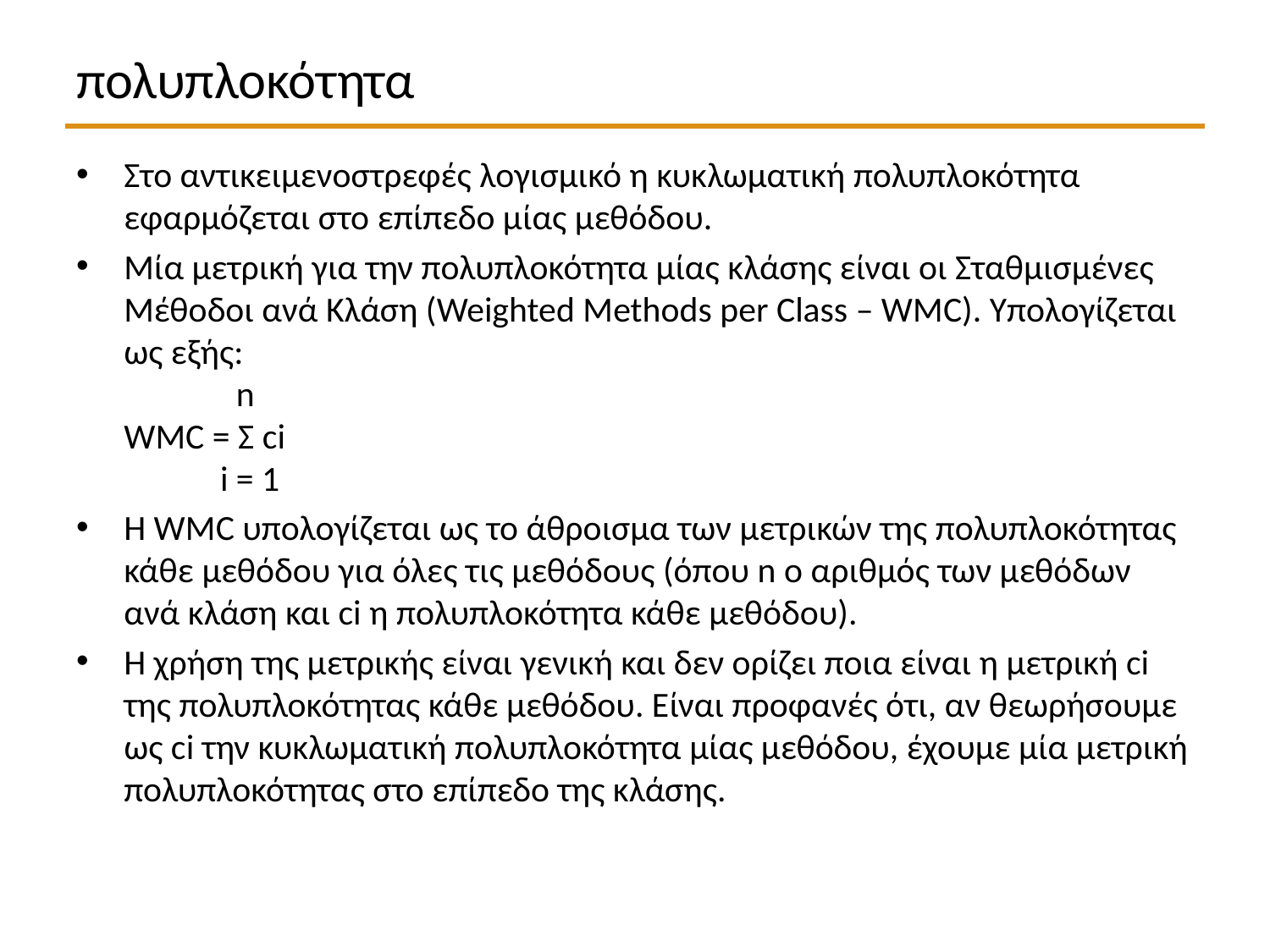

# πολυπλοκότητα
Στο αντικειμενοστρεφές λογισμικό η κυκλωματική πολυπλοκότητα εφαρμόζεται στο επίπεδο μίας μεθόδου.
Μία μετρική για την πολυπλοκότητα μίας κλάσης είναι οι Σταθμισμένες Μέθοδοι ανά Κλάση (Weighted Methods per Class – WMC). Υπολογίζεται ως εξής:
              n
WMC = Σ ci
            i = 1
Η WMC υπολογίζεται ως το άθροισμα των μετρικών της πολυπλοκότητας κάθε μεθόδου για όλες τις μεθόδους (όπου n ο αριθμός των μεθόδων ανά κλάση και ci η πολυπλοκότητα κάθε μεθόδου).
Η χρήση της μετρικής είναι γενική και δεν ορίζει ποια είναι η μετρική ci της πολυπλοκότητας κάθε μεθόδου. Είναι προφανές ότι, αν θεωρήσουμε ως ci την κυκλωματική πολυπλοκότητα μίας μεθόδου, έχουμε μία μετρική πολυπλοκότητας στο επίπεδο της κλάσης.